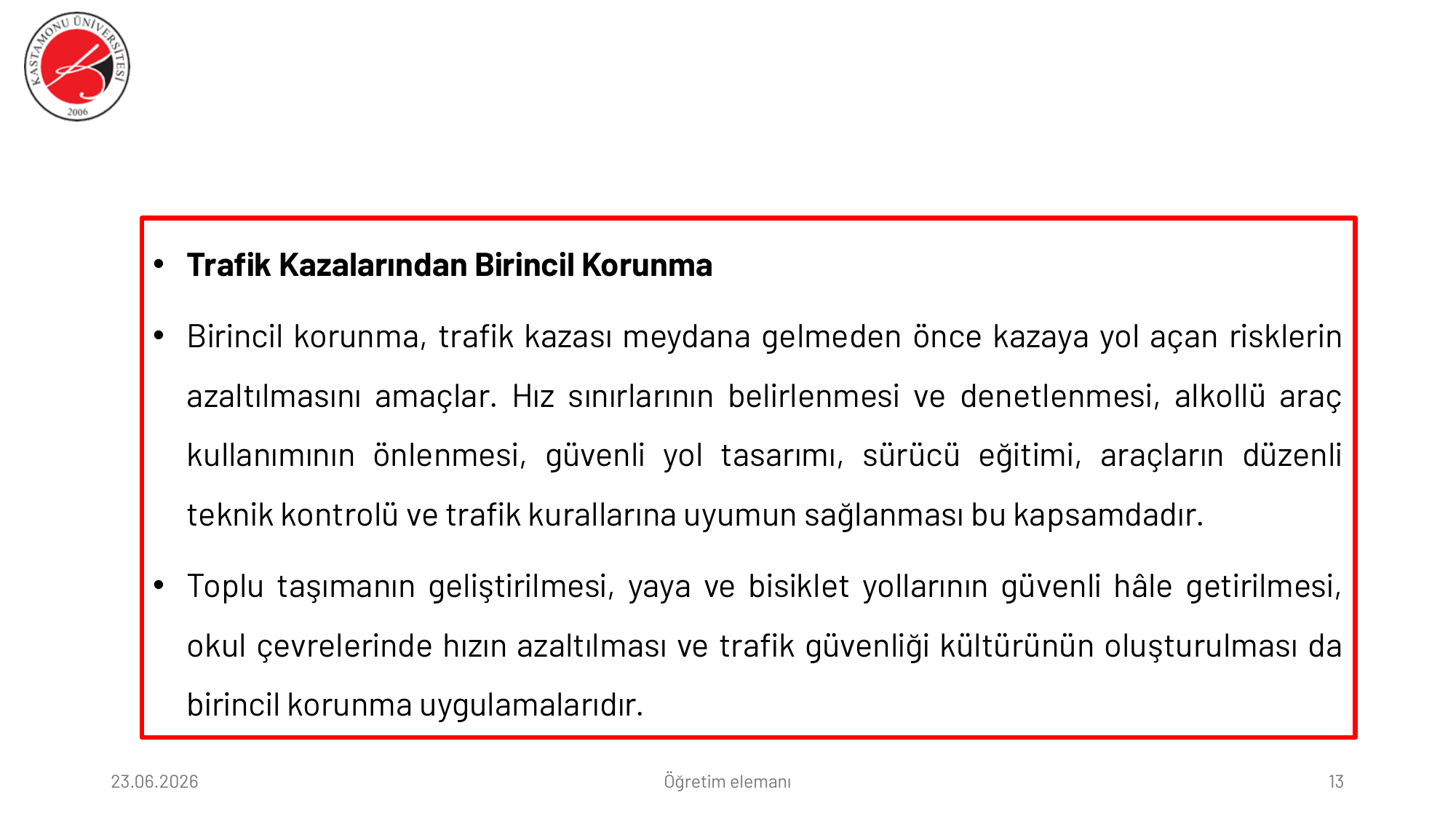

#
Trafik Kazalarından Birincil Korunma
Birincil korunma, trafik kazası meydana gelmeden önce kazaya yol açan risklerin azaltılmasını amaçlar. Hız sınırlarının belirlenmesi ve denetlenmesi, alkollü araç kullanımının önlenmesi, güvenli yol tasarımı, sürücü eğitimi, araçların düzenli teknik kontrolü ve trafik kurallarına uyumun sağlanması bu kapsamdadır.
Toplu taşımanın geliştirilmesi, yaya ve bisiklet yollarının güvenli hâle getirilmesi, okul çevrelerinde hızın azaltılması ve trafik güvenliği kültürünün oluşturulması da birincil korunma uygulamalarıdır.

23.06.2026
Öğretim elemanı
13